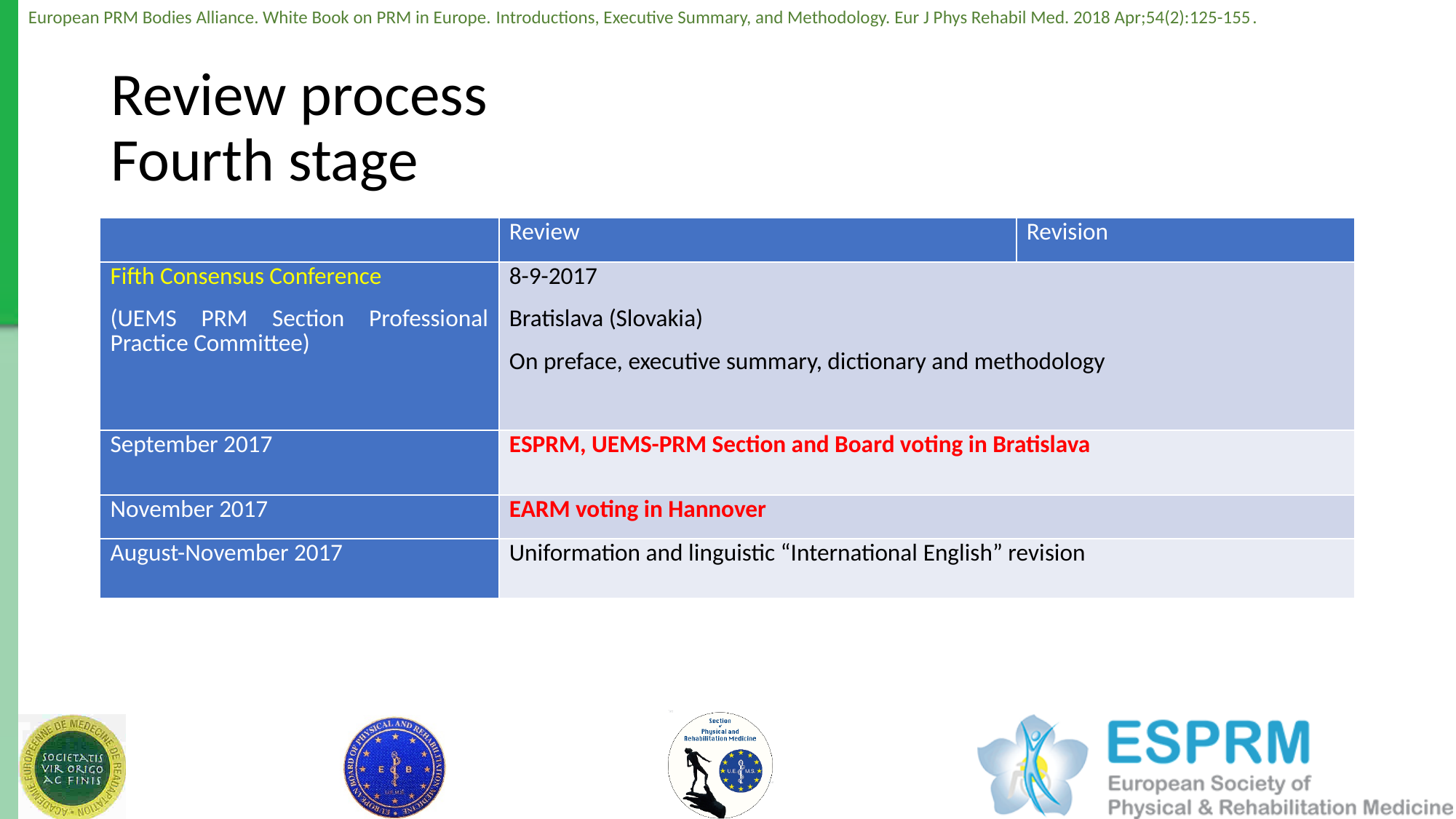

# Review process Fourth stage
|  | Review | Revision |
| --- | --- | --- |
| Fifth Consensus Conference (UEMS PRM Section Professional Practice Committee) | 8-9-2017 Bratislava (Slovakia) On preface, executive summary, dictionary and methodology |  |
| September 2017 | ESPRM, UEMS-PRM Section and Board voting in Bratislava |  |
| November 2017 | EARM voting in Hannover |  |
| August-November 2017 | Uniformation and linguistic “International English” revision |  |